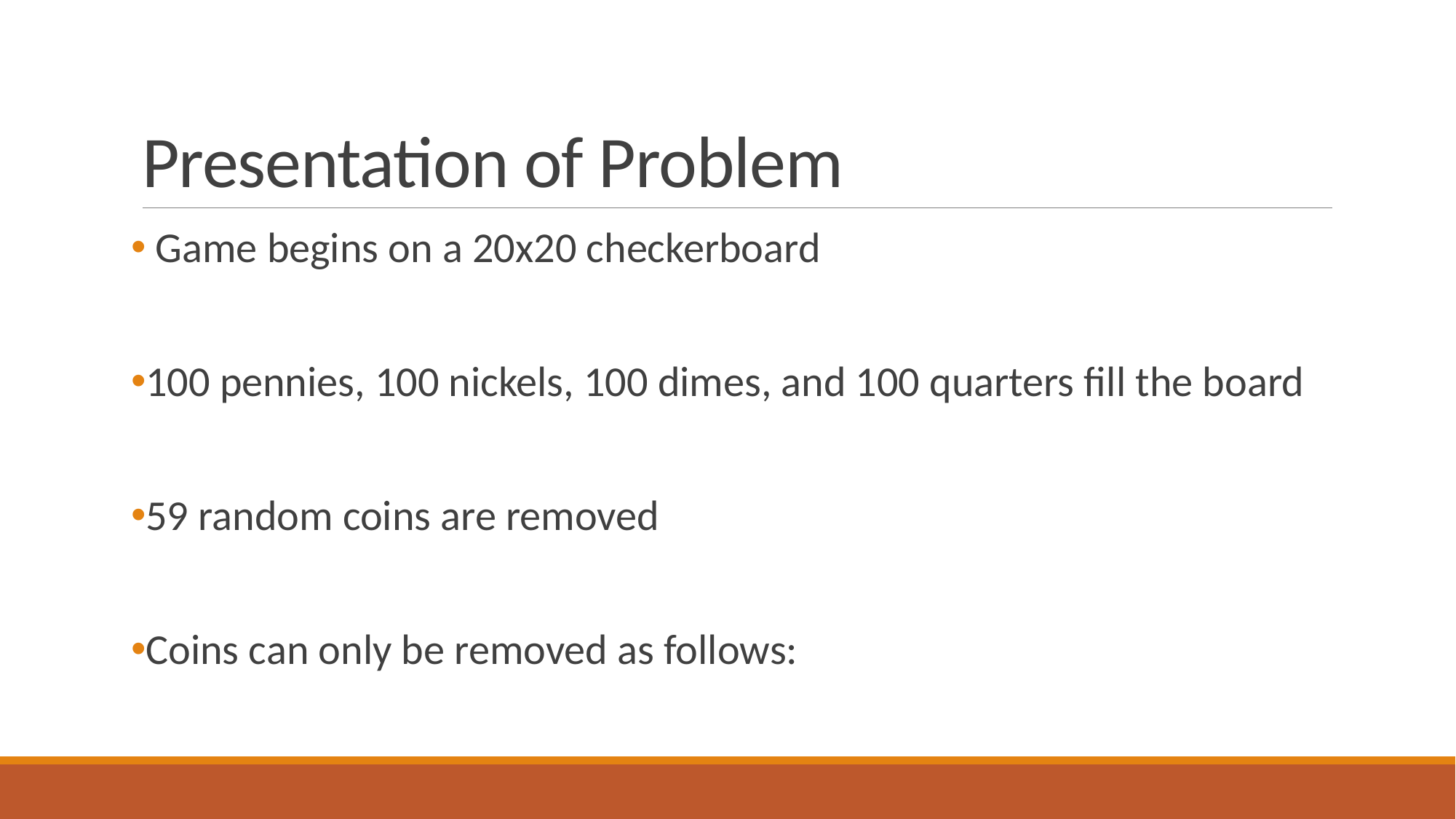

# Presentation of Problem
 Game begins on a 20x20 checkerboard

100 pennies, 100 nickels, 100 dimes, and 100 quarters fill the board

59 random coins are removed

Coins can only be removed as follows: